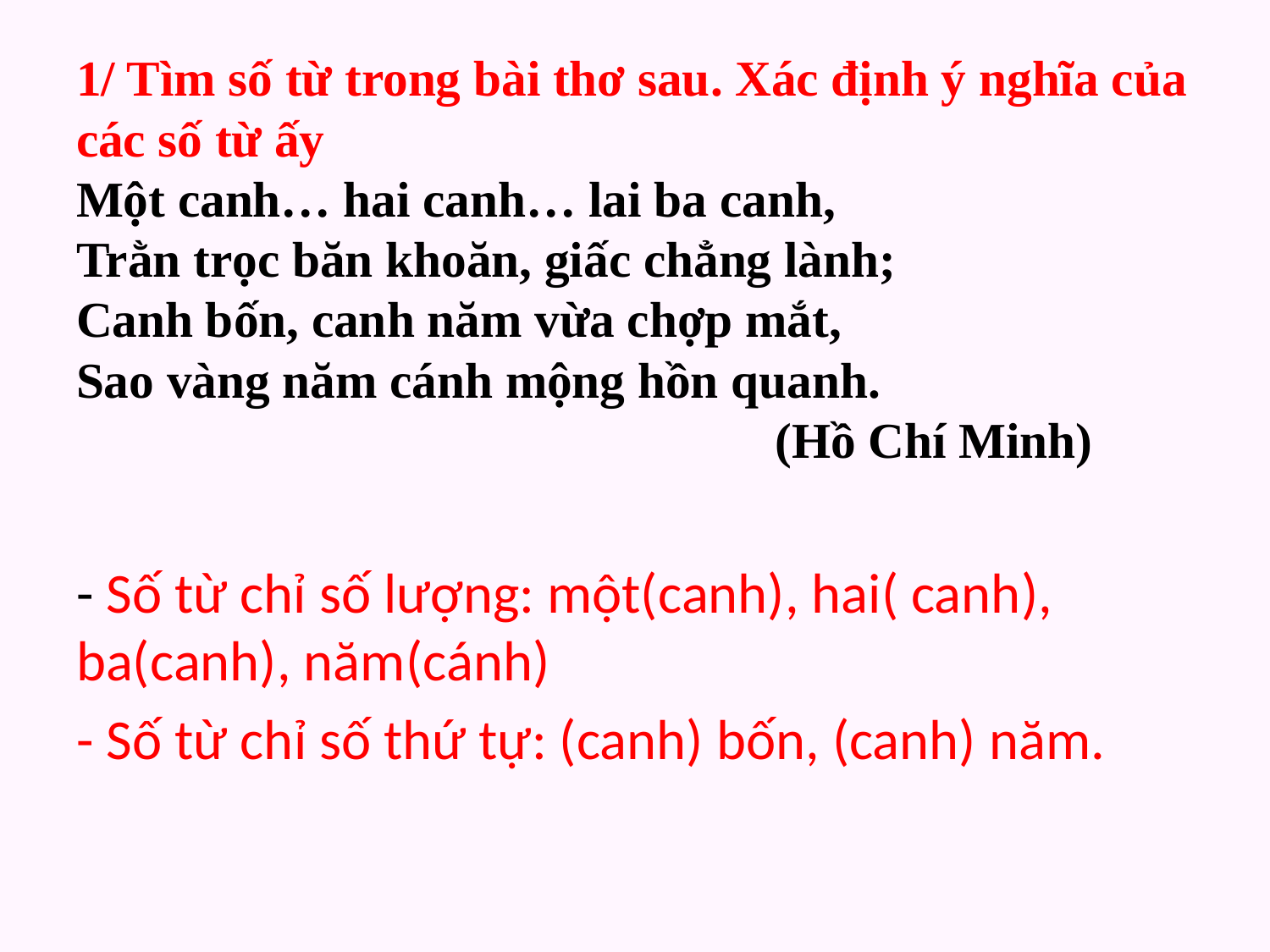

# 1/ Tìm số từ trong bài thơ sau. Xác định ý nghĩa của các số từ ấy Một canh… hai canh… lai ba canh, Trằn trọc băn khoăn, giấc chẳng lành; Canh bốn, canh năm vừa chợp mắt, Sao vàng năm cánh mộng hồn quanh. (Hồ Chí Minh)
- Số từ chỉ số lượng: một(canh), hai( canh), ba(canh), năm(cánh)
- Số từ chỉ số thứ tự: (canh) bốn, (canh) năm.